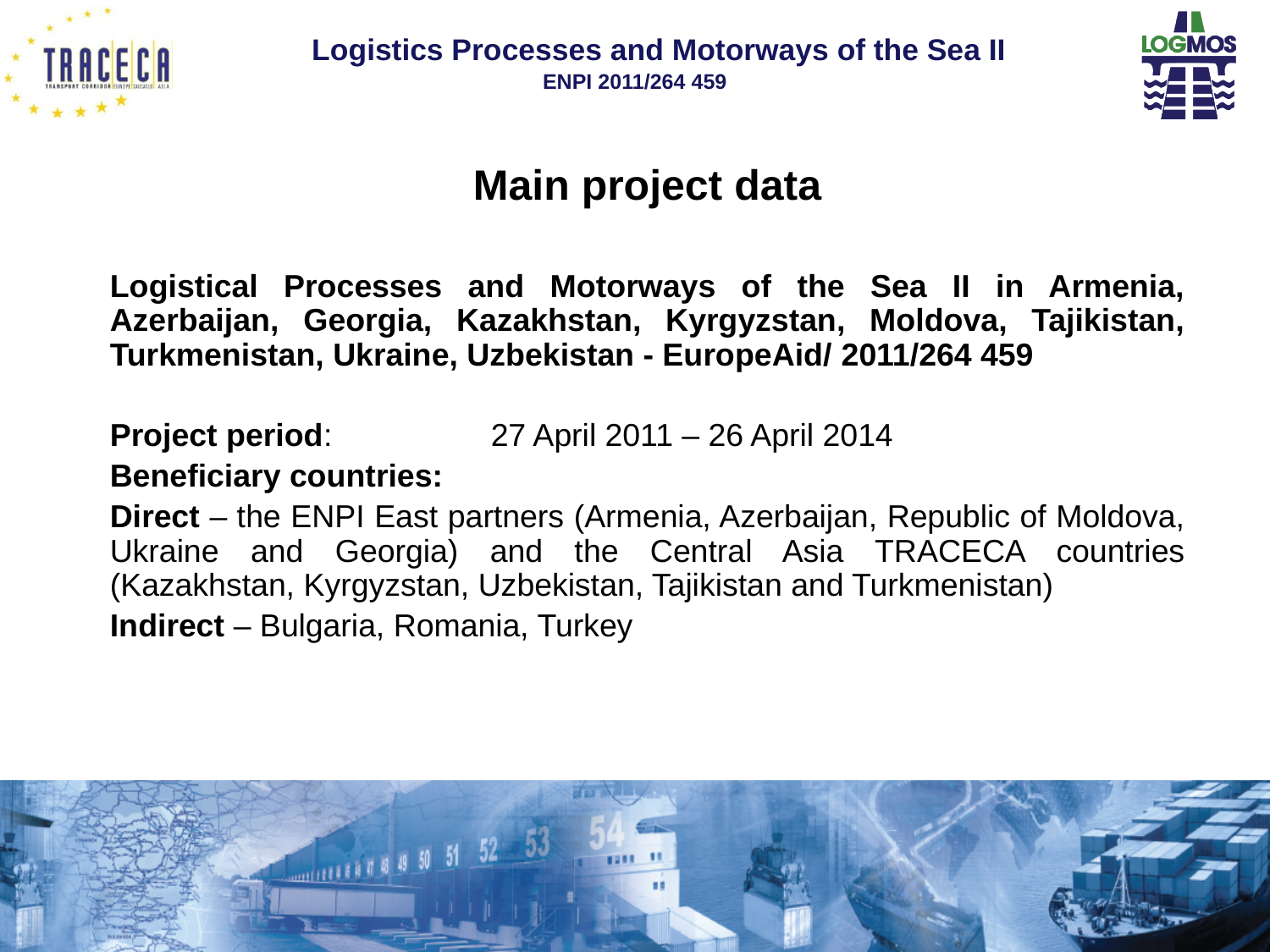

Main project data

Logistical Processes and Motorways of the Sea II in Armenia, Azerbaijan, Georgia, Kazakhstan, Kyrgyzstan, Moldova, Tajikistan, Turkmenistan, Ukraine, Uzbekistan - EuropeAid/ 2011/264 459

Project period: 		27 April 2011 – 26 April 2014
Beneficiary countries:
Direct – the ENPI East partners (Armenia, Azerbaijan, Republic of Moldova, Ukraine and Georgia) and the Central Asia TRACECA countries (Kazakhstan, Kyrgyzstan, Uzbekistan, Tajikistan and Turkmenistan)
Indirect – Bulgaria, Romania, Turkey